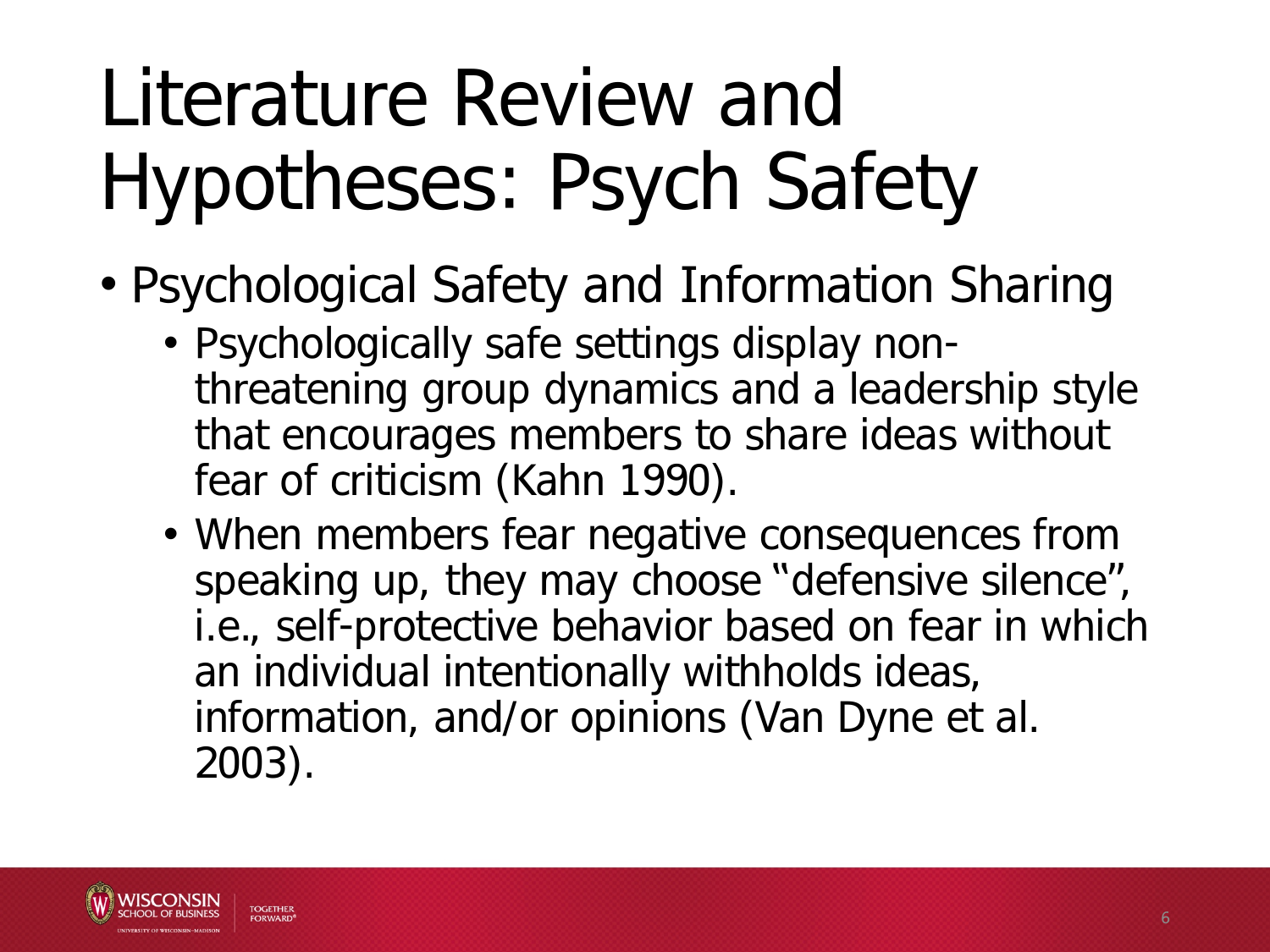

# Literature Review and Hypotheses: Psych Safety
Psychological Safety and Information Sharing
Psychologically safe settings display non-threatening group dynamics and a leadership style that encourages members to share ideas without fear of criticism (Kahn 1990).
When members fear negative consequences from speaking up, they may choose “defensive silence”, i.e., self-protective behavior based on fear in which an individual intentionally withholds ideas, information, and/or opinions (Van Dyne et al. 2003).

6